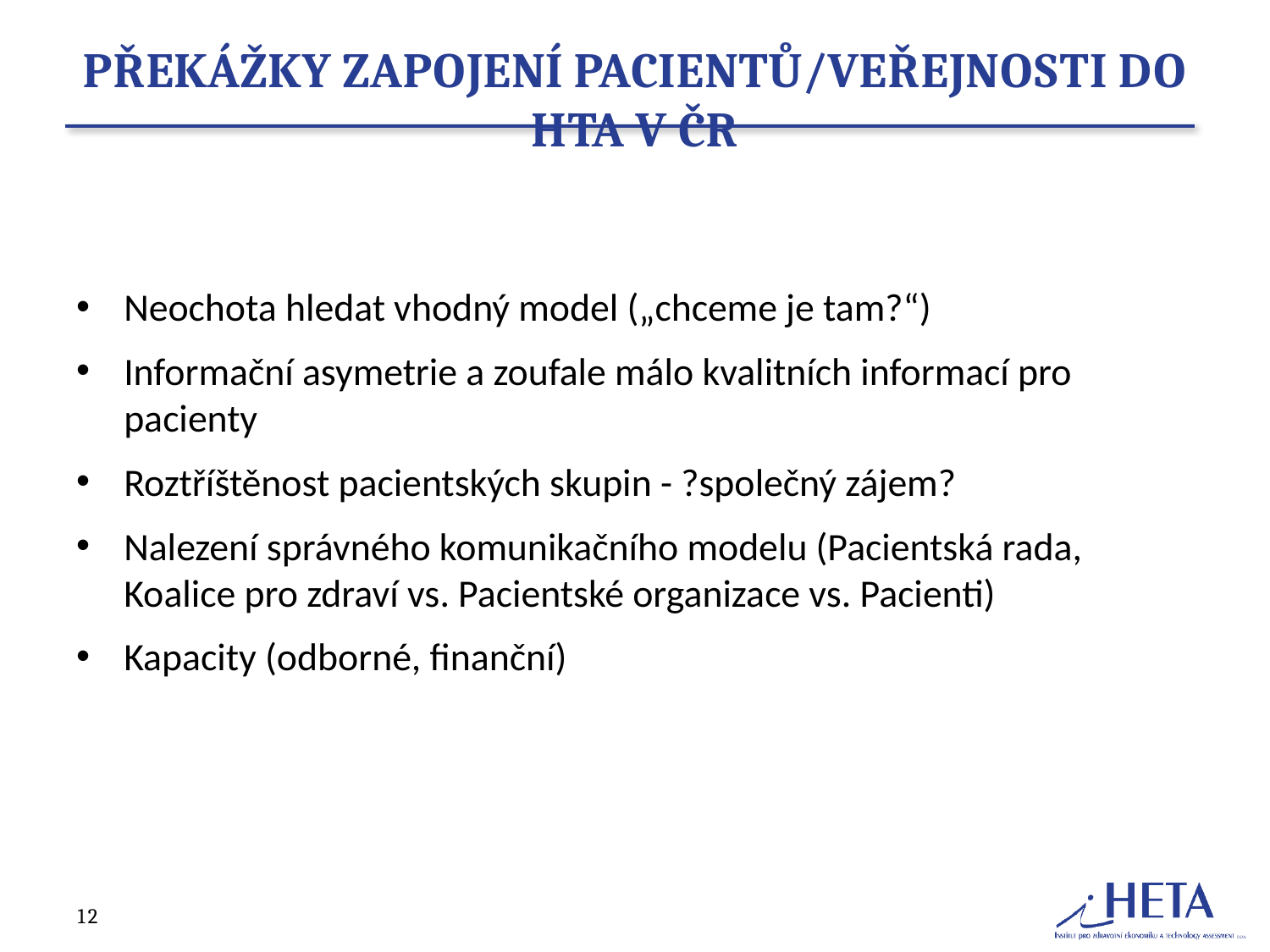

# Překážky zapojení pacientů/veřejnosti do HTA v ČR
Neochota hledat vhodný model („chceme je tam?“)
Informační asymetrie a zoufale málo kvalitních informací pro pacienty
Roztříštěnost pacientských skupin - ?společný zájem?
Nalezení správného komunikačního modelu (Pacientská rada, Koalice pro zdraví vs. Pacientské organizace vs. Pacienti)
Kapacity (odborné, finanční)